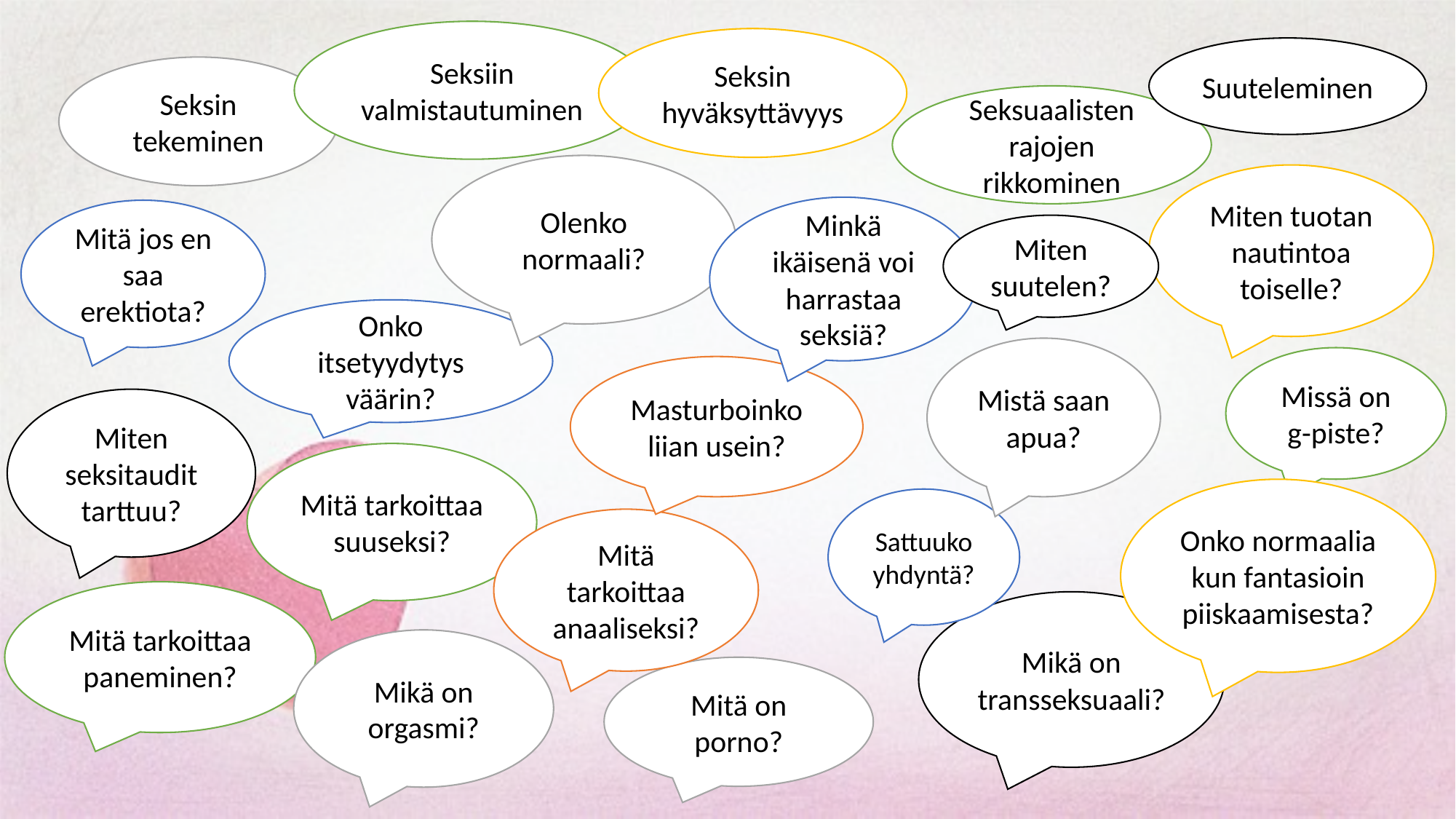

Seksiin valmistautuminen
Seksin hyväksyttävyys
Suuteleminen
Seksin tekeminen
Seksuaalisten rajojen rikkominen
Olenko normaali?
Miten tuotan nautintoa toiselle?
Minkä ikäisenä voi harrastaa seksiä?
Mitä jos en saa erektiota?
Miten suutelen?
Onko itsetyydytys väärin?
Mistä saan apua?
Missä on g-piste?
Masturboinko liian usein?
Miten seksitaudit tarttuu?
Mitä tarkoittaa suuseksi?
Onko normaalia kun fantasioin piiskaamisesta?
Sattuuko yhdyntä?
Mitä tarkoittaa anaaliseksi?
Mitä tarkoittaa paneminen?
Mikä on transseksuaali?
Mikä on orgasmi?
Mitä on porno?